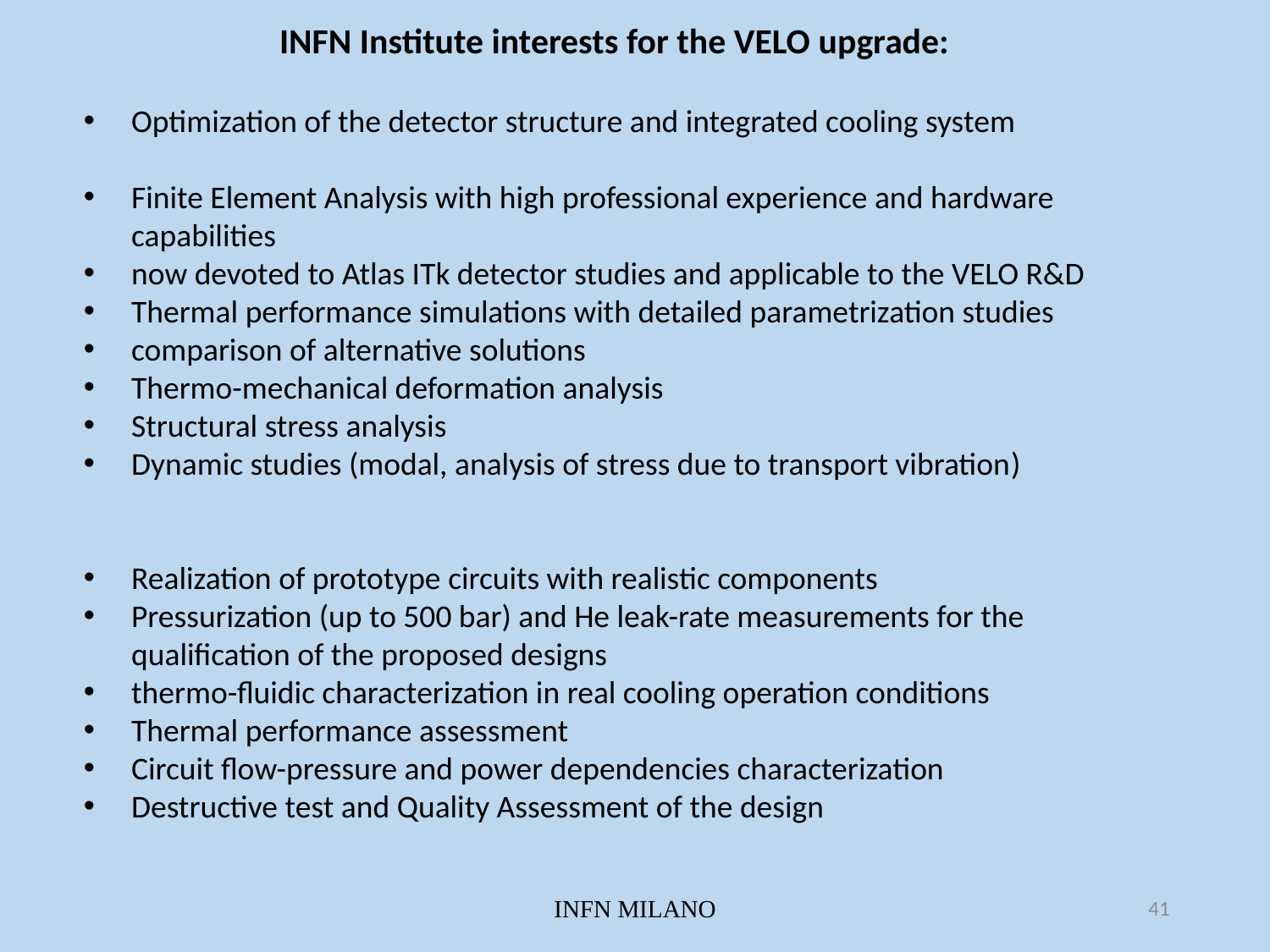

INFN Institute interests for the VELO upgrade:
Optimization of the detector structure and integrated cooling system

Finite Element Analysis with high professional experience and hardware capabilities
now devoted to Atlas ITk detector studies and applicable to the VELO R&D
Thermal performance simulations with detailed parametrization studies
comparison of alternative solutions
Thermo-mechanical deformation analysis
Structural stress analysis
Dynamic studies (modal, analysis of stress due to transport vibration)

Realization of prototype circuits with realistic components
Pressurization (up to 500 bar) and He leak-rate measurements for the qualification of the proposed designs
thermo-fluidic characterization in real cooling operation conditions
Thermal performance assessment
Circuit flow-pressure and power dependencies characterization
Destructive test and Quality Assessment of the design

INFN MILANO
41